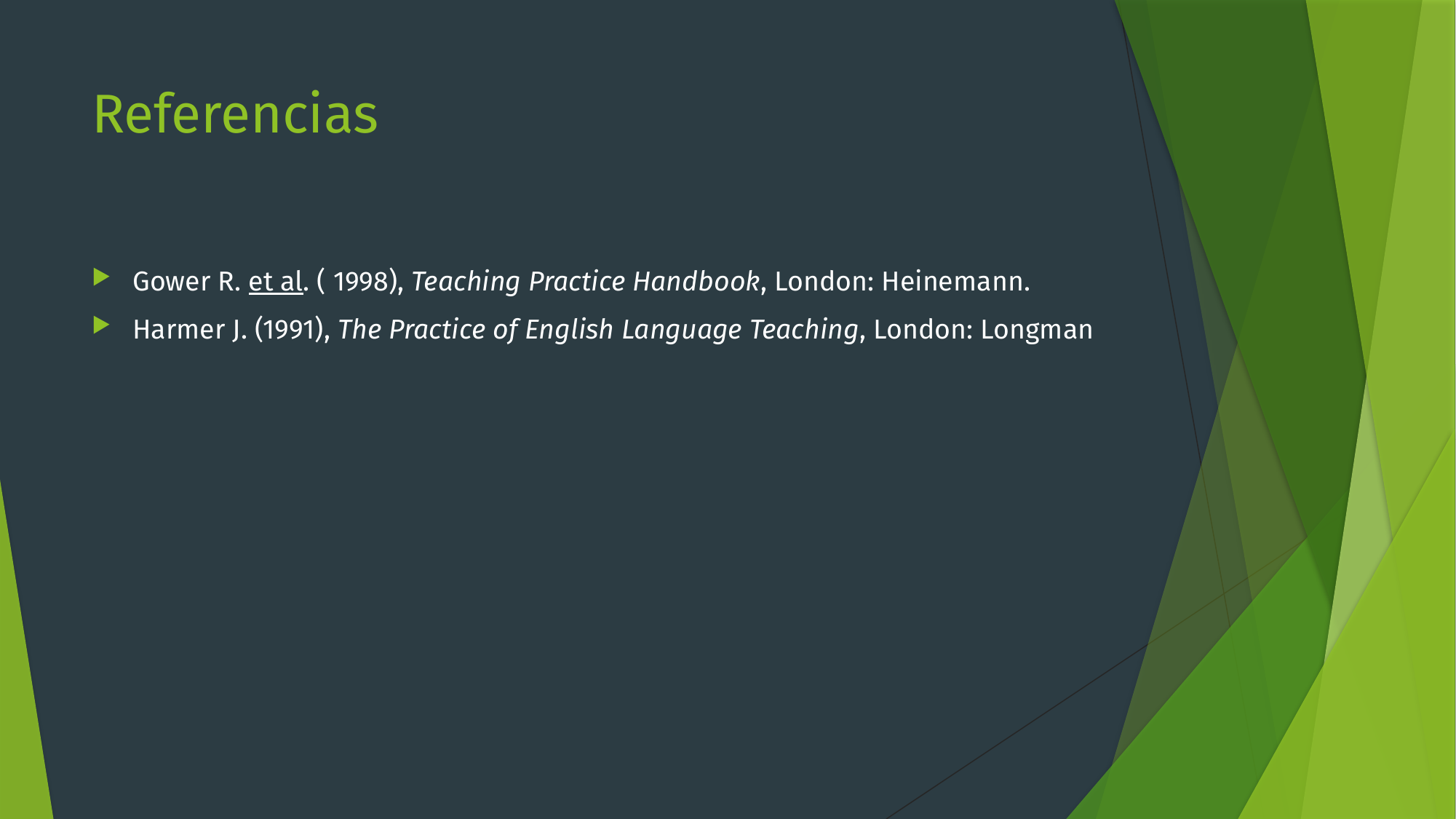

# Referencias
Gower R. et al. ( 1998), Teaching Practice Handbook, London: Heinemann.
Harmer J. (1991), The Practice of English Language Teaching, London: Longman